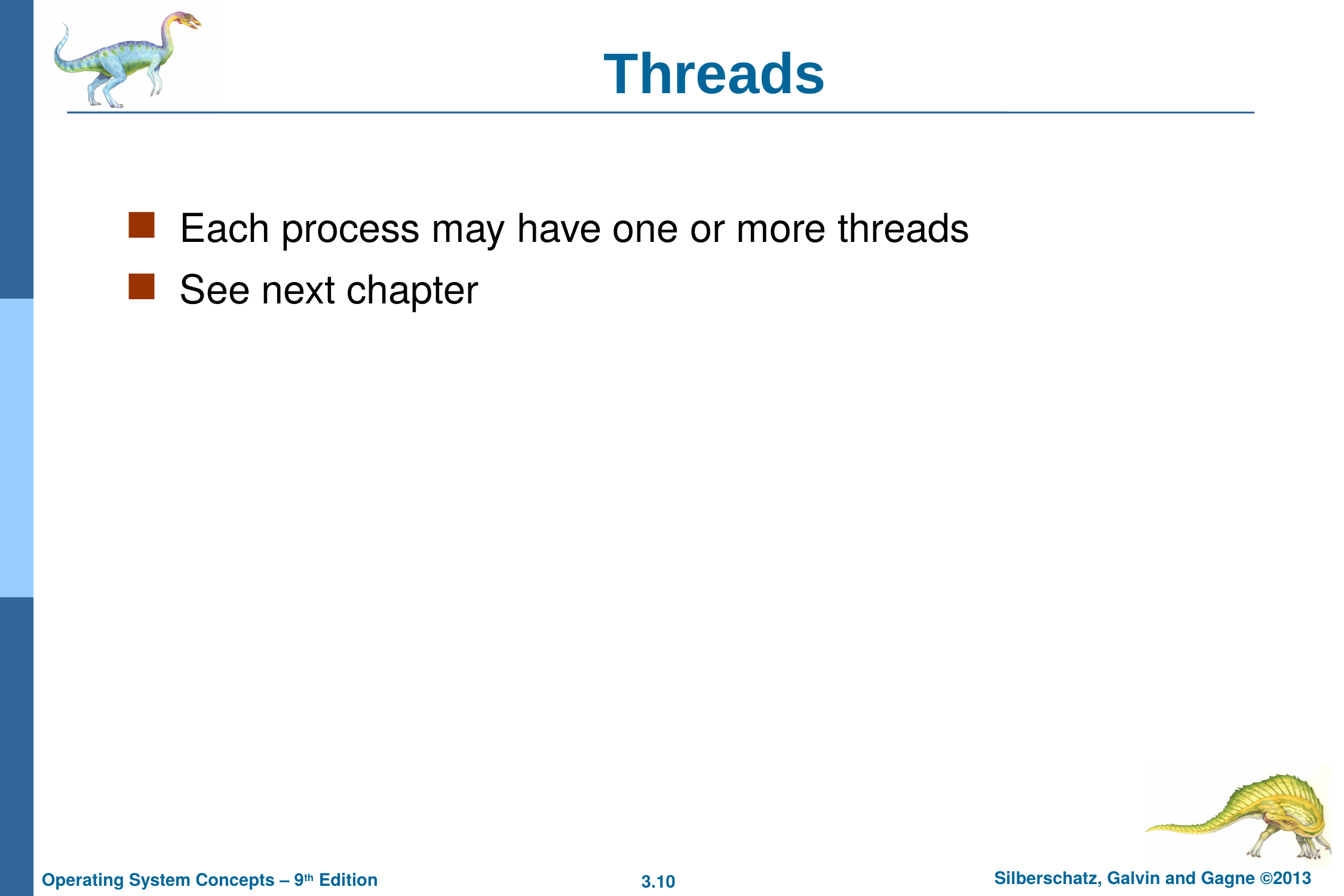

# Threads
Each process may have one or more threads
See next chapter